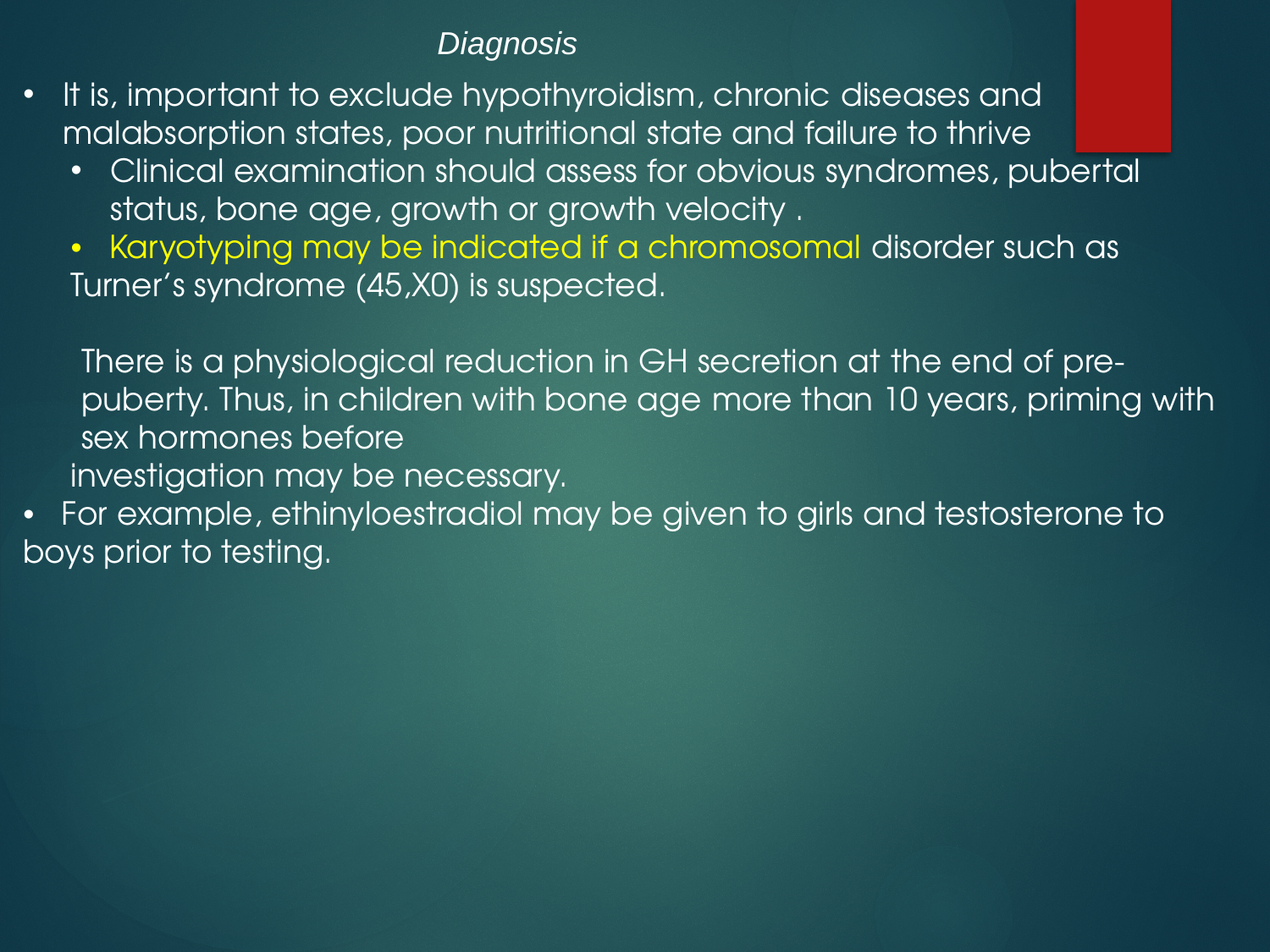

Diagnosis
It is, important to exclude hypothyroidism, chronic diseases and malabsorption states, poor nutritional state and failure to thrive
Clinical examination should assess for obvious syndromes, pubertal status, bone age, growth or growth velocity .
•   Karyotyping may be indicated if a chromosomal disorder such as Turner’s syndrome (45,X0) is suspected.

There is a physiological reduction in GH secretion at the end of pre-puberty. Thus, in children with bone age more than 10 years, priming with sex hormones before
investigation may be necessary.
•   For example, ethinyloestradiol may be given to girls and testosterone to boys prior to testing.